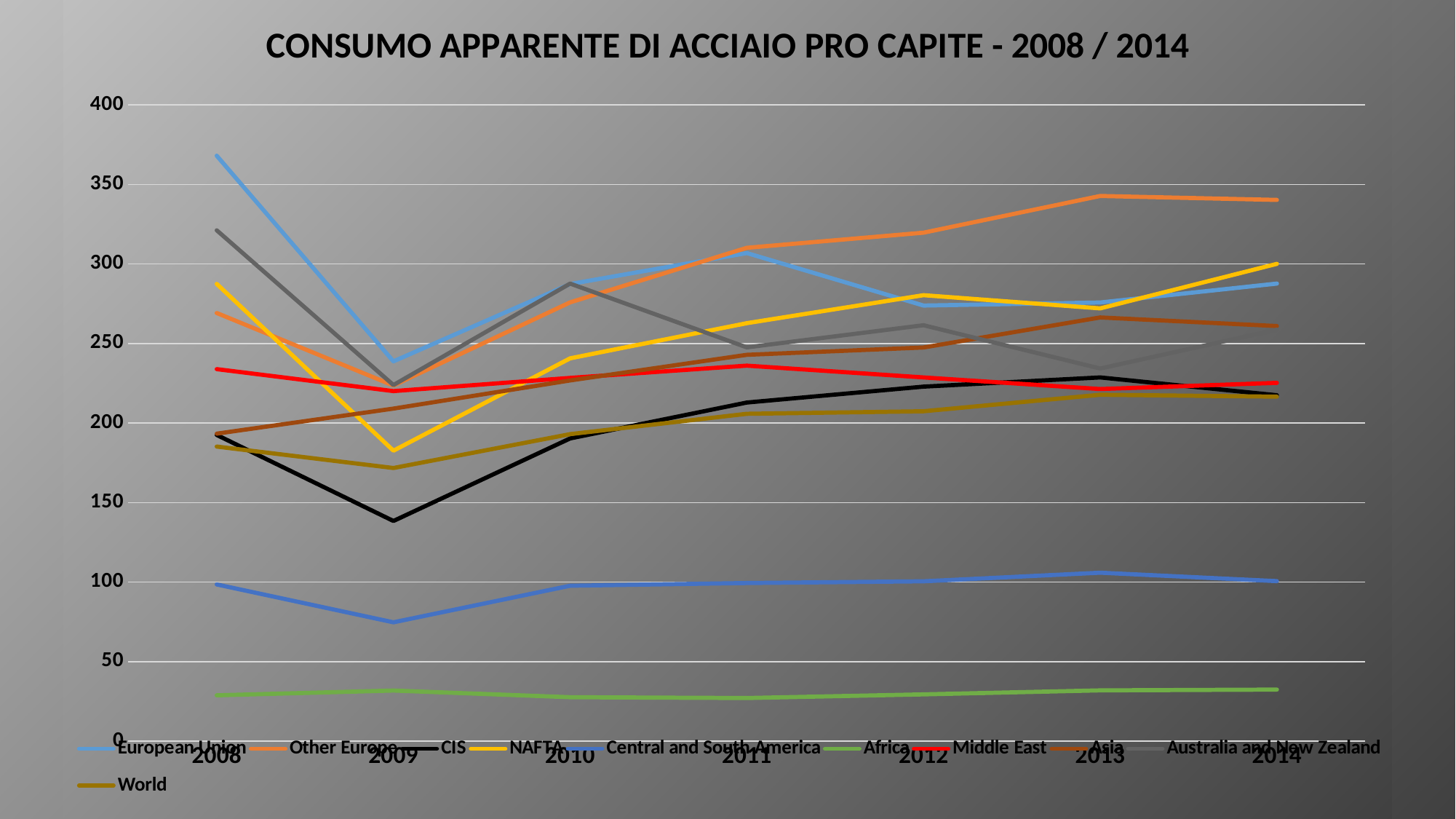

### Chart: CONSUMO APPARENTE DI ACCIAIO PRO CAPITE - 2008 / 2014

| Category | European Union | Other Europe | CIS | NAFTA | Central and South America | Africa | Middle East | Asia | Australia and New Zealand | World |
|---|---|---|---|---|---|---|---|---|---|---|
| 2008 | 368.1 | 269.2 | 192.5 | 287.5 | 98.5 | 28.8 | 233.9 | 193.3 | 321.2 | 185.2 |
| 2009 | 238.8 | 223.6 | 138.4 | 182.6 | 74.7 | 31.8 | 220.1 | 209.1 | 223.9 | 171.7 |
| 2010 | 287.4 | 275.9 | 190.3 | 240.7 | 97.7 | 27.6 | 228.4 | 226.8 | 287.7 | 193.0 |
| 2011 | 306.9 | 310.2 | 212.9 | 262.8 | 99.4 | 27.1 | 236.1 | 242.9 | 247.6 | 205.8 |
| 2012 | 273.9 | 319.7 | 222.9 | 280.4 | 100.5 | 29.4 | 228.7 | 247.5 | 261.5 | 207.4 |
| 2013 | 275.8 | 342.8 | 228.7 | 272.1 | 105.9 | 31.9 | 221.4 | 266.4 | 234.3 | 217.8 |
| 2014 | 287.7 | 340.3 | 217.5 | 300.1 | 100.6 | 32.4 | 225.3 | 261.0 | 258.7 | 216.6 |